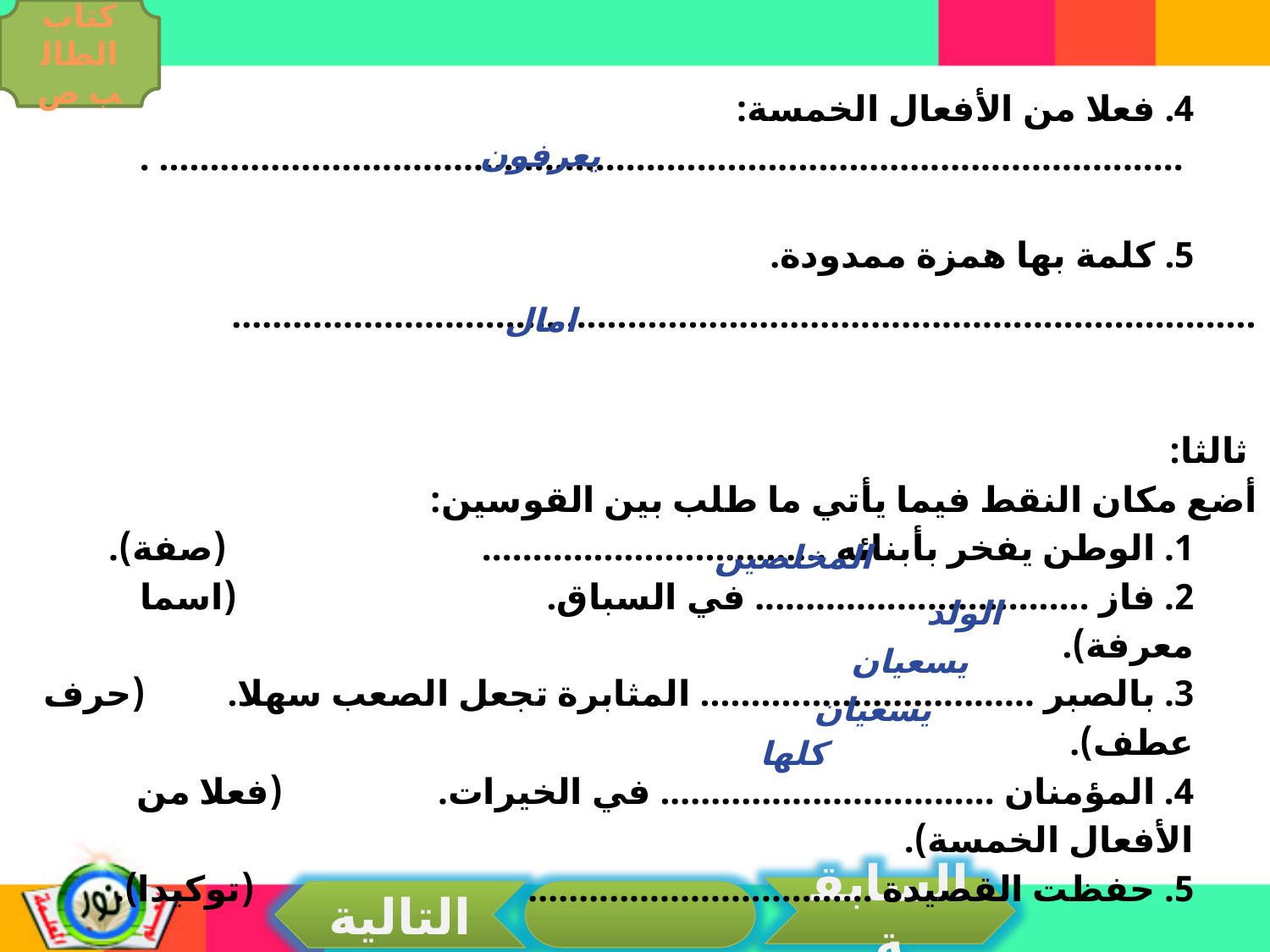

كتاب الطالب ص
4. فعلا من الأفعال الخمسة:
 ..................................................................................................... .

5. كلمة بها همزة ممدودة.
.....................................................................................................
يعرفون
امال
 ثالثا:
أضع مكان النقط فيما يأتي ما طلب بين القوسين:
1. الوطن يفخر بأبنائه ..................................                            (صفة).
2. فاز ................................. في السباق.                                  (اسما معرفة).
3. بالصبر ................................. المثابرة تجعل الصعب سهلا.         (حرف عطف).
4. المؤمنان ................................. في الخيرات.                 (فعلا من الأفعال الخمسة).
5. حفظت القصيدة ..................................                              (توكيدا).
المخلصين
الولد
يسعيان
يسعيان
كلها

السابقة

التالية